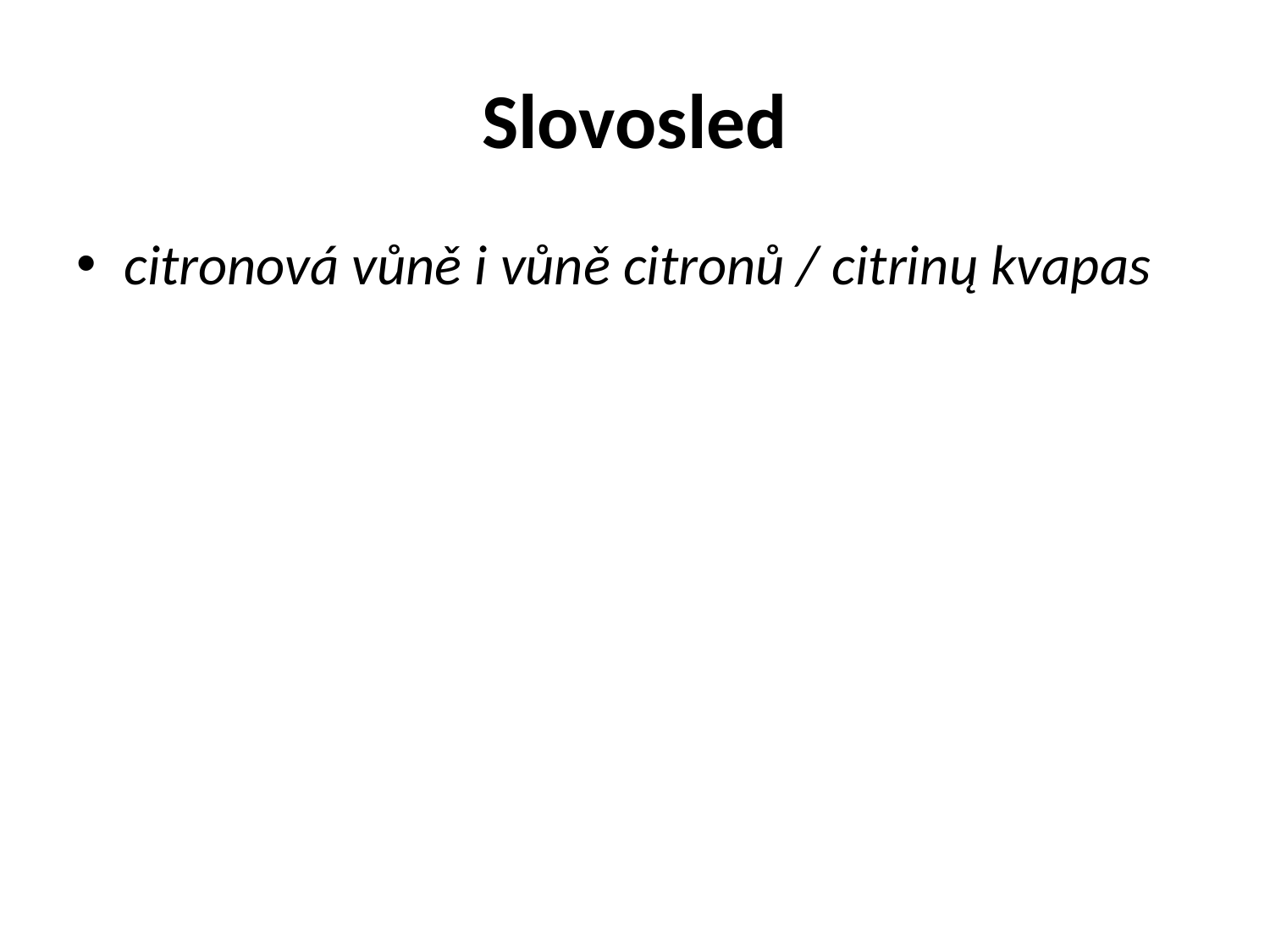

# Slovosled
citronová vůně i vůně citronů / citrinų kvapas